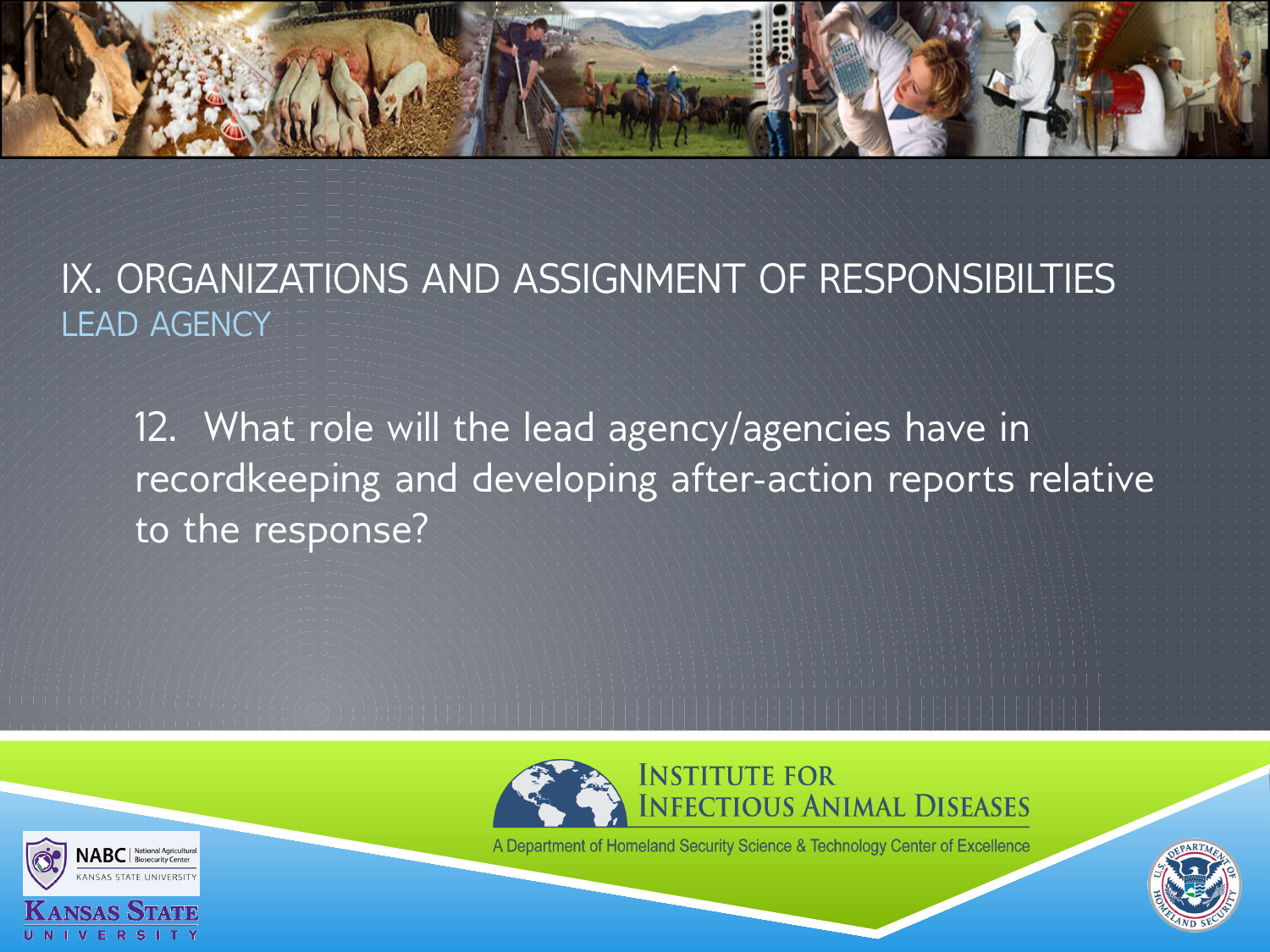

# IX. ORGANIZATIONS AND ASSIGNMENT OF RESPONSIBILTIES LEAD AGENCY
12.  What role will the lead agency/agencies have in recordkeeping and developing after-action reports relative to the response?